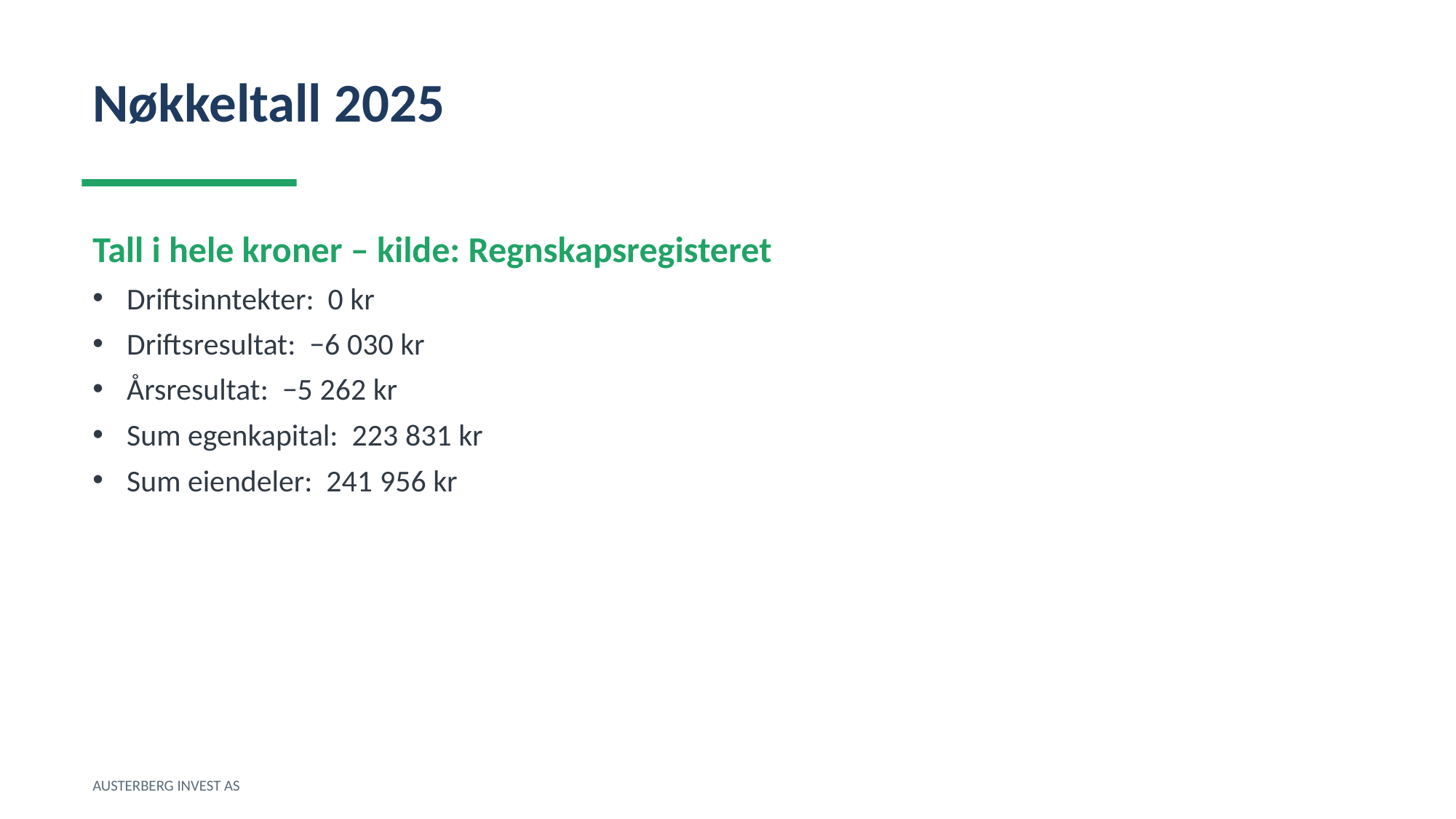

Nøkkeltall 2025

Tall i hele kroner – kilde: Regnskapsregisteret
Driftsinntekter:  0 kr
Driftsresultat:  −6 030 kr
Årsresultat:  −5 262 kr
Sum egenkapital:  223 831 kr
Sum eiendeler:  241 956 kr
AUSTERBERG INVEST AS